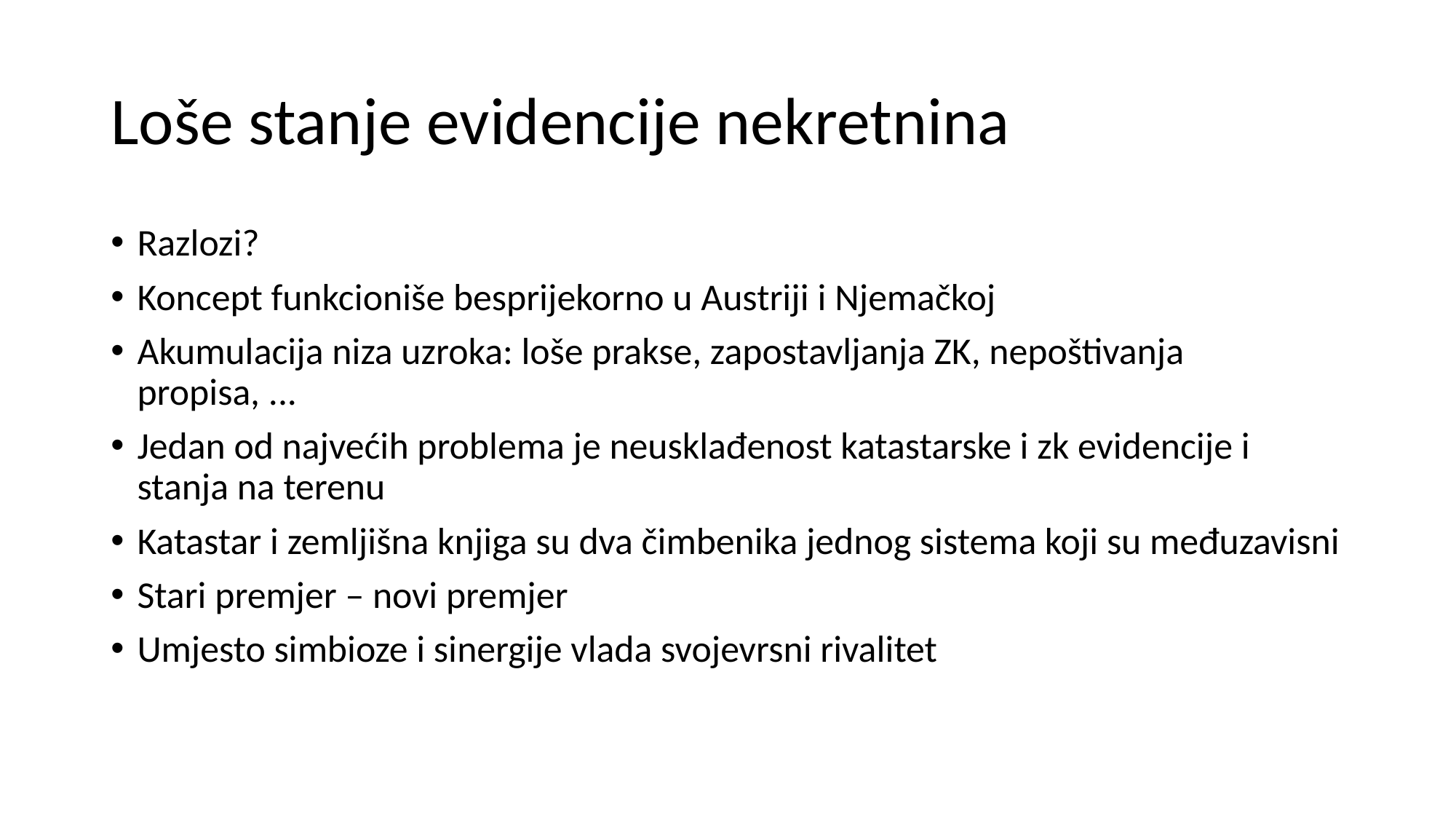

# Loše stanje evidencije nekretnina
Razlozi?
Koncept funkcioniše besprijekorno u Austriji i Njemačkoj
Akumulacija niza uzroka: loše prakse, zapostavljanja ZK, nepoštivanja propisa, ...
Jedan od najvećih problema je neusklađenost katastarske i zk evidencije i stanja na terenu
Katastar i zemljišna knjiga su dva čimbenika jednog sistema koji su međuzavisni
Stari premjer – novi premjer
Umjesto simbioze i sinergije vlada svojevrsni rivalitet